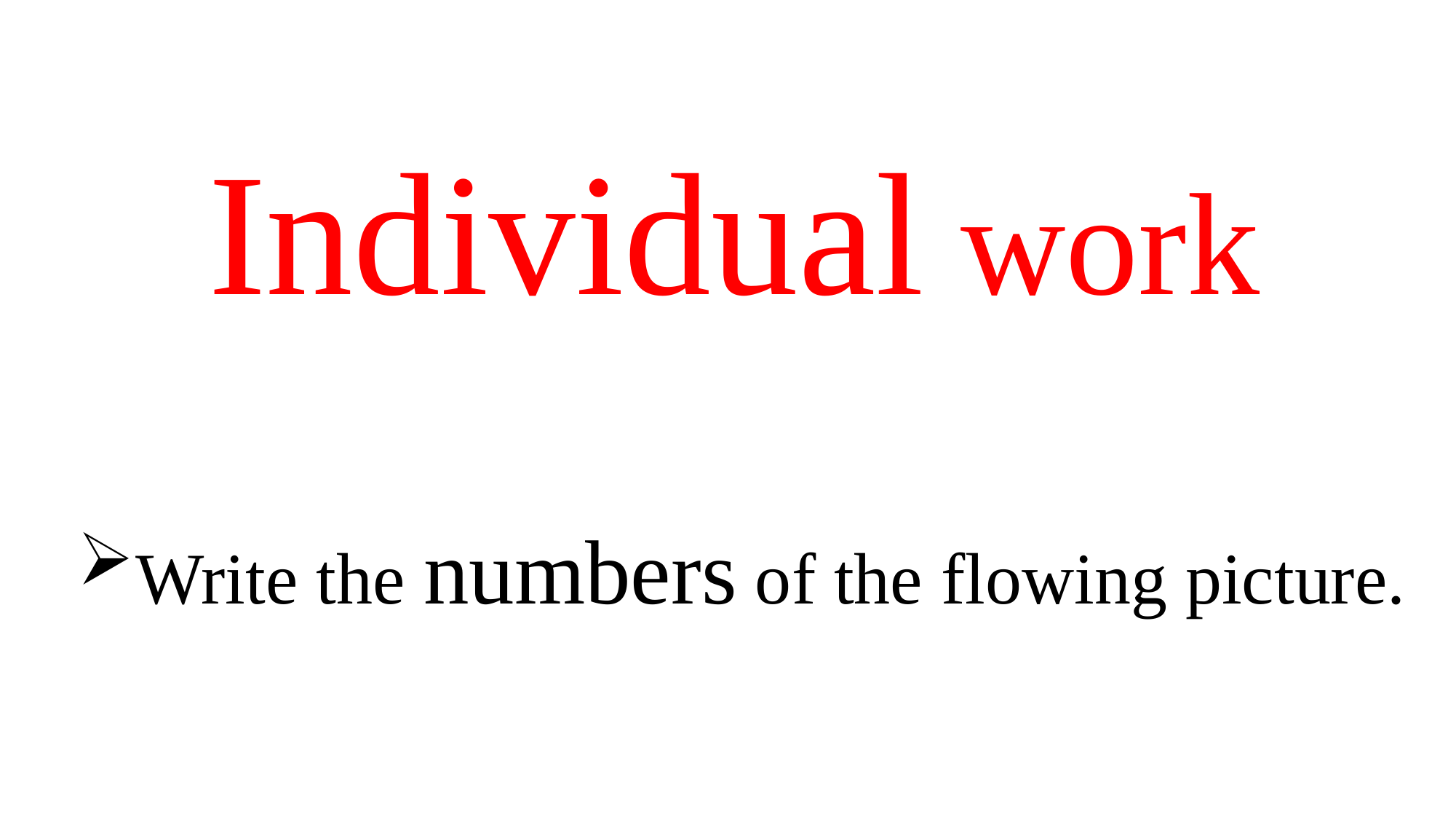

Individual work
Write the numbers of the flowing picture.